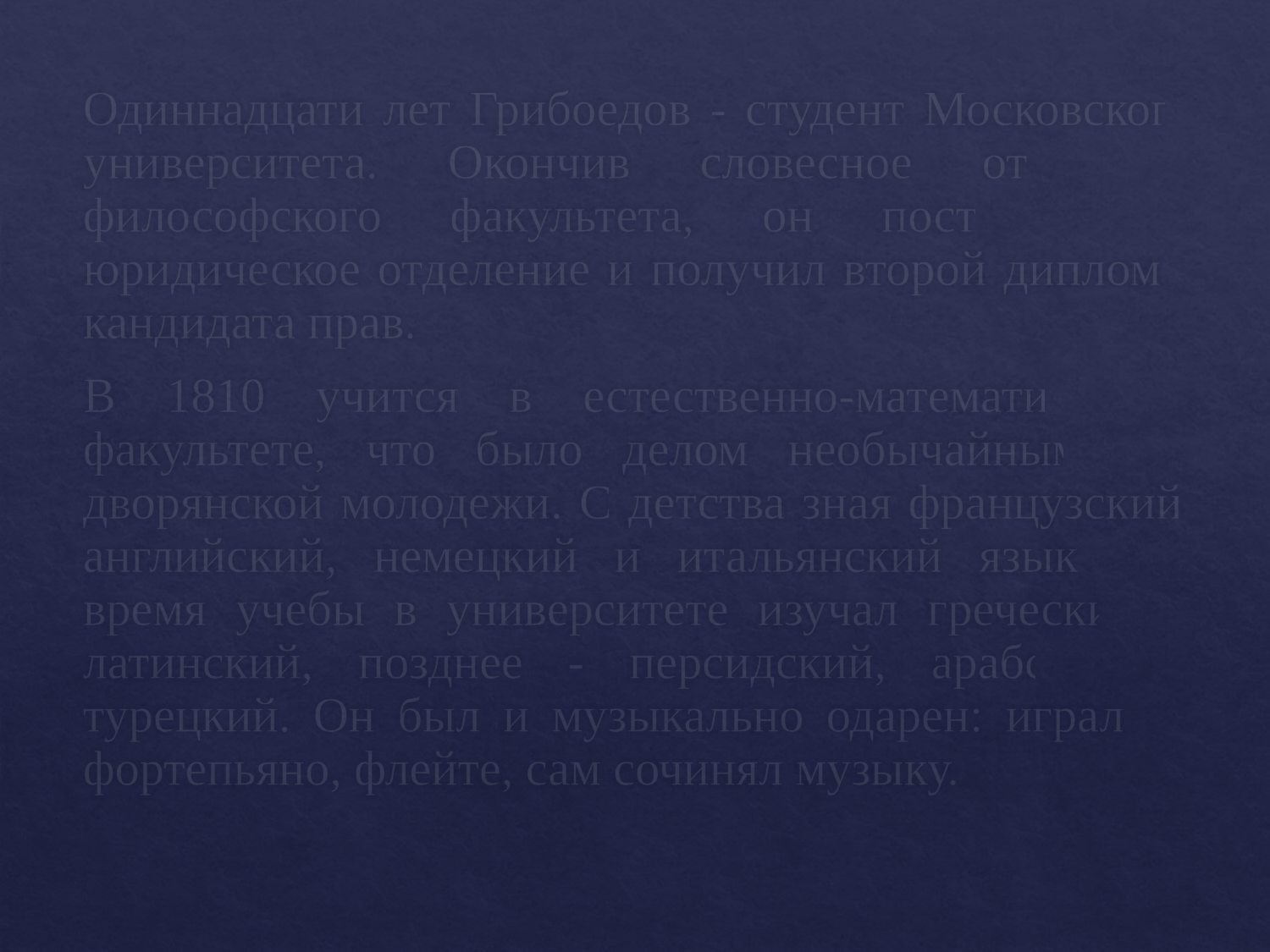

Одиннадцати лет Грибоедов - студент Московского университета. Окончив словесное отделение философского факультета, он поступил на юридическое отделение и получил второй диплом - кандидата прав.
В 1810 учится в естественно-математическом факультете, что было делом необычайным для дворянской молодежи. С детства зная французский, английский, немецкий и итальянский языки, за время учебы в университете изучал греческий и латинский, позднее - персидский, арабский и турецкий. Он был и музыкально одарен: играл на фортепьяно, флейте, сам сочинял музыку.